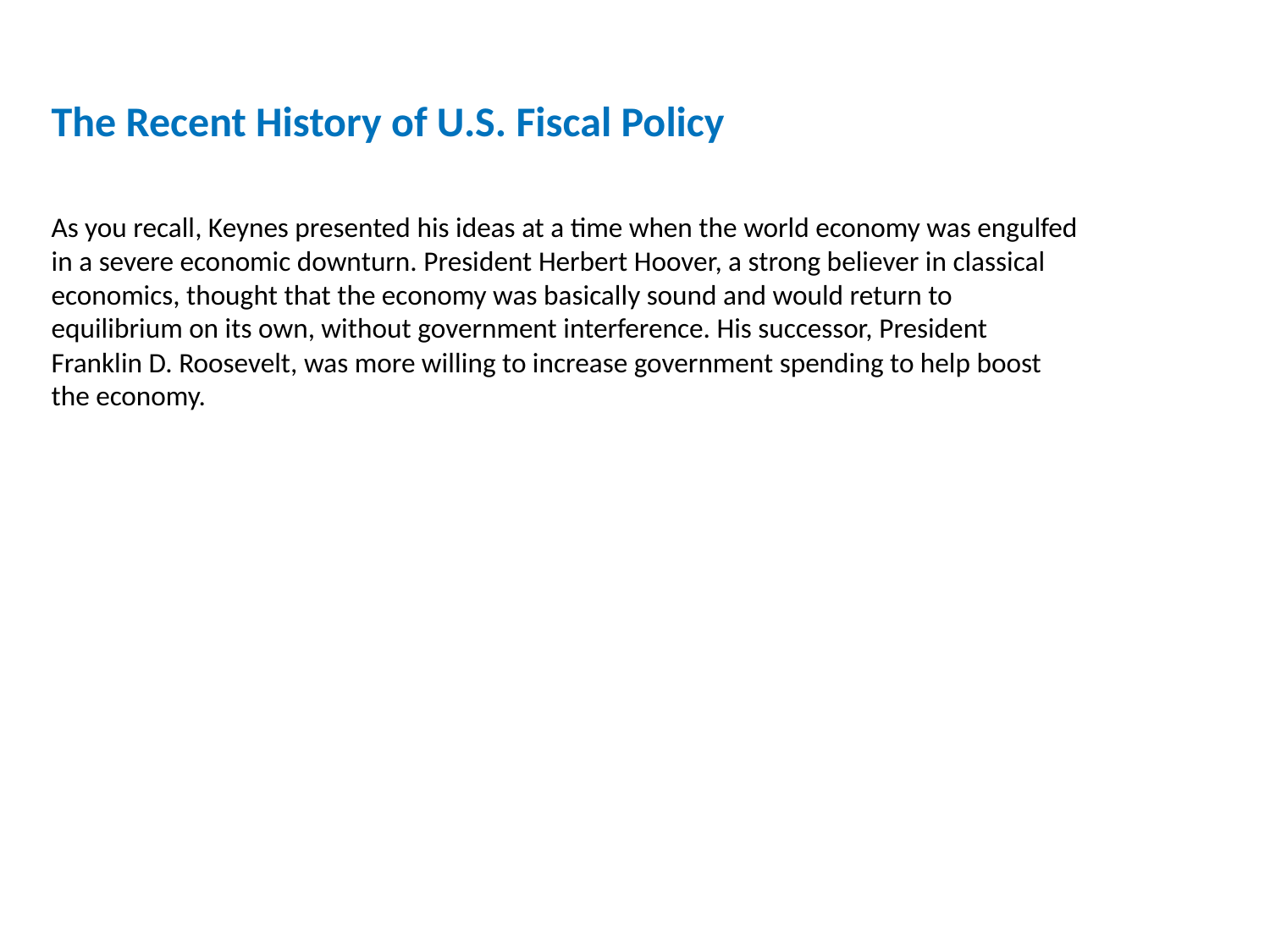

The Recent History of U.S. Fiscal Policy
As you recall, Keynes presented his ideas at a time when the world economy was engulfed in a severe economic downturn. President Herbert Hoover, a strong believer in classical economics, thought that the economy was basically sound and would return to equilibrium on its own, without government interference. His successor, President Franklin D. Roosevelt, was more willing to increase government spending to help boost the economy.